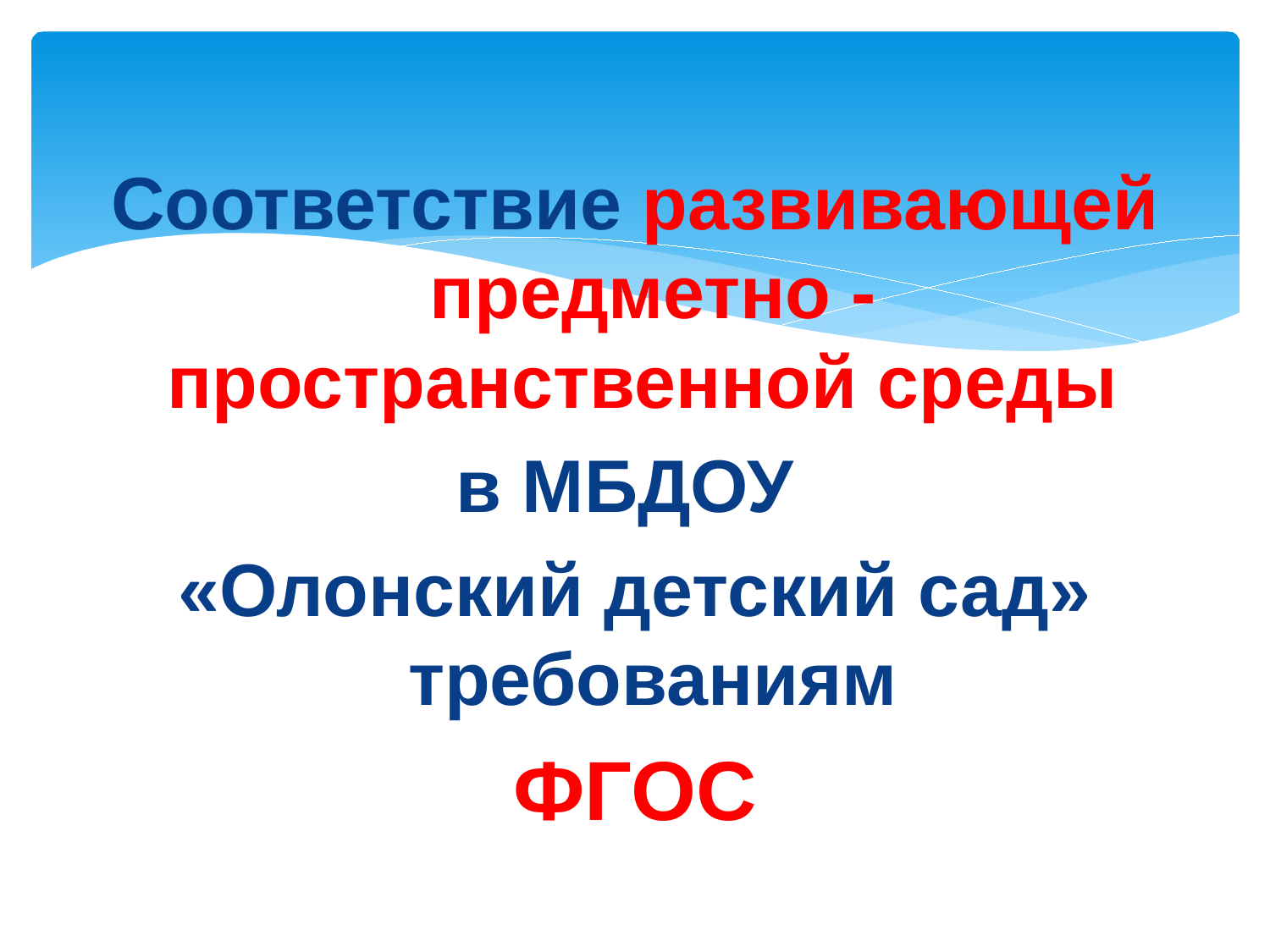

Соответствие развивающей предметно - пространственной среды
в МБДОУ
«Олонский детский сад» требованиям
ФГОС
# Заведующий МБДОУ «Олонский детский сад» Казакова Ирина Владимировна